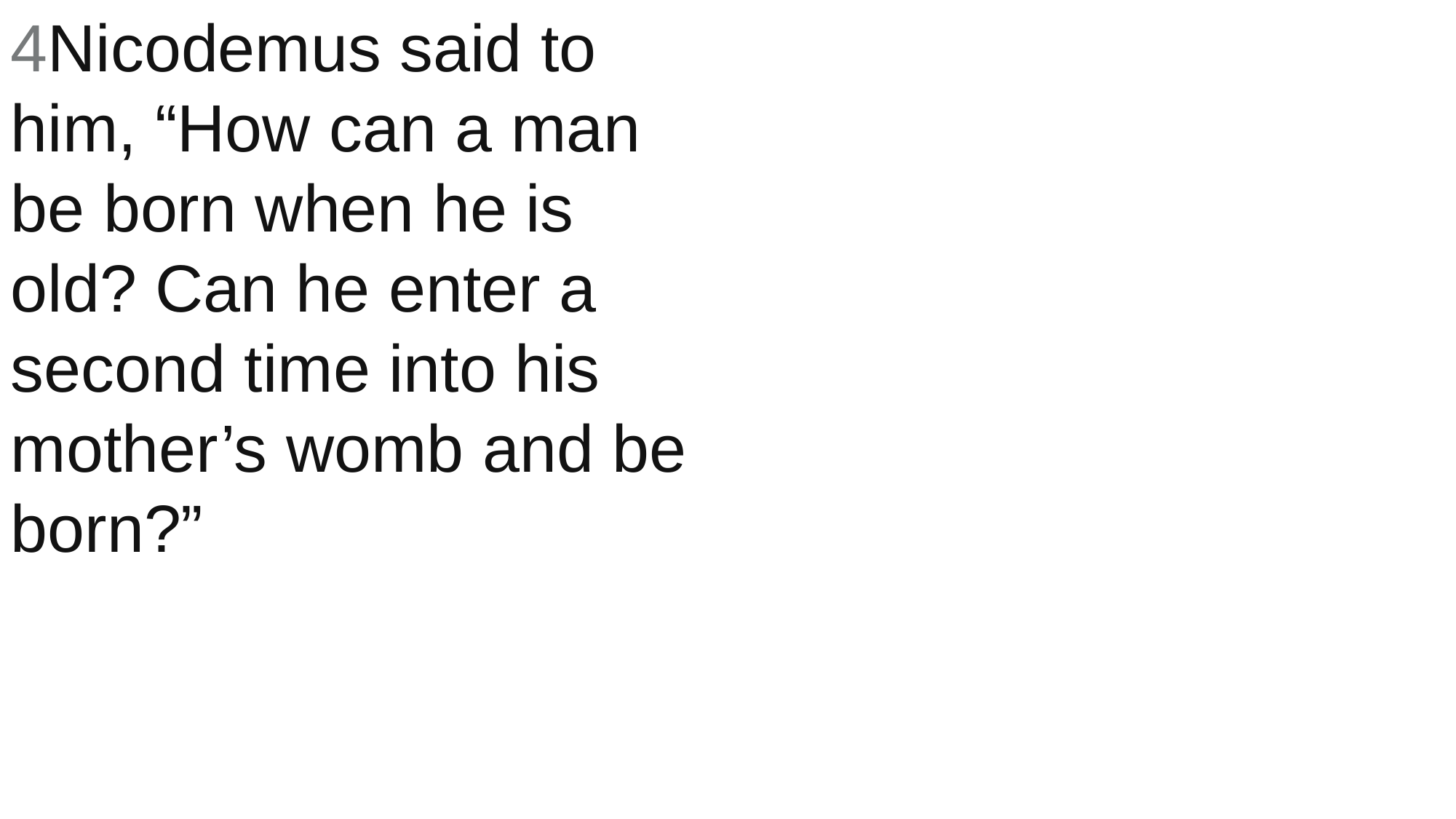

4Nicodemus said to him, “How can a man be born when he is old? Can he enter a second time into his mother’s womb and be born?”